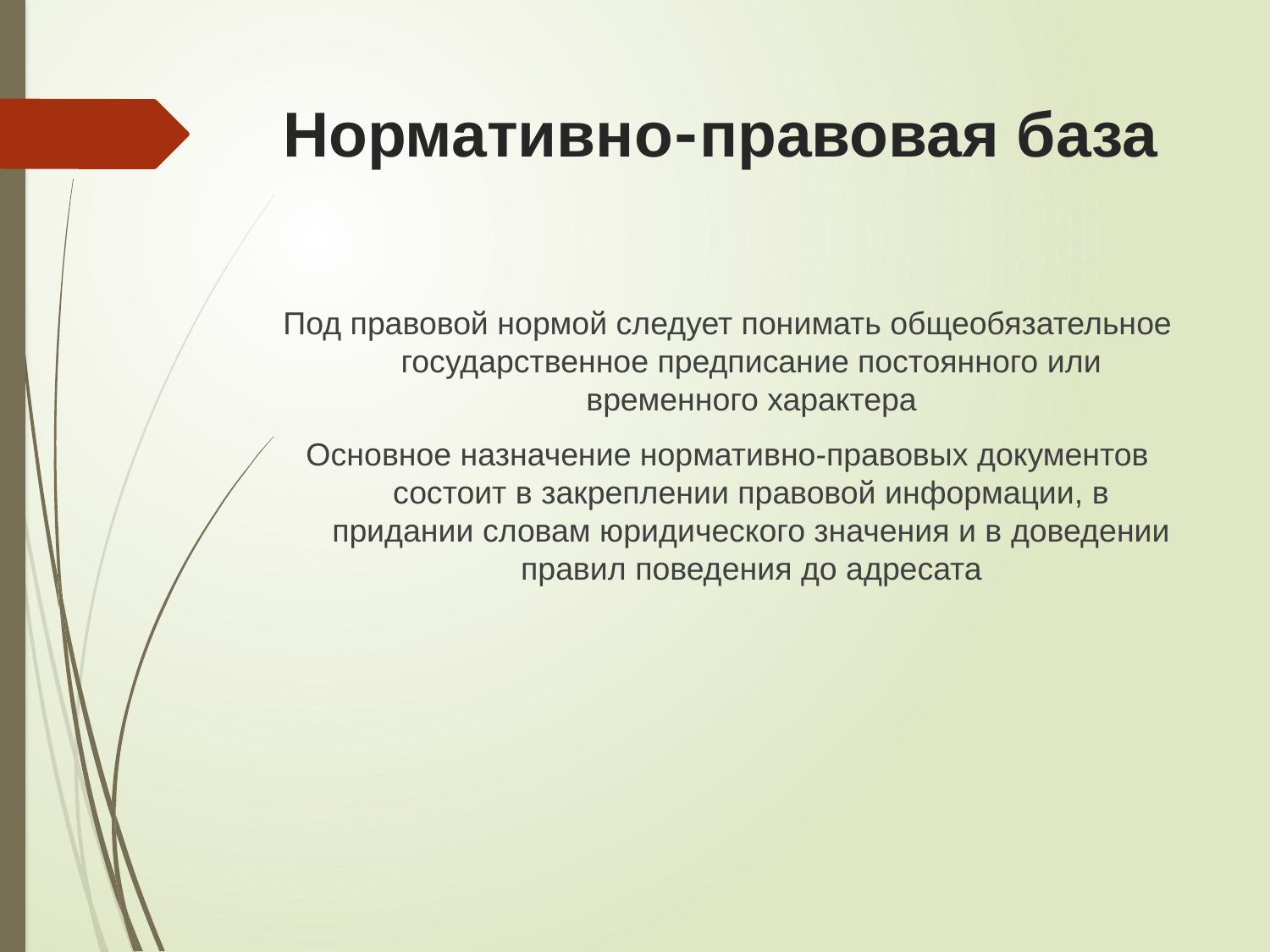

# Нормативно-правовая база
Под правовой нормой следует понимать общеобязательное государственное предписание постоянного или временного характера
Основное назначение нормативно-правовых документов состоит в закреплении правовой информации, в придании словам юридического значения и в доведении правил поведения до адресата